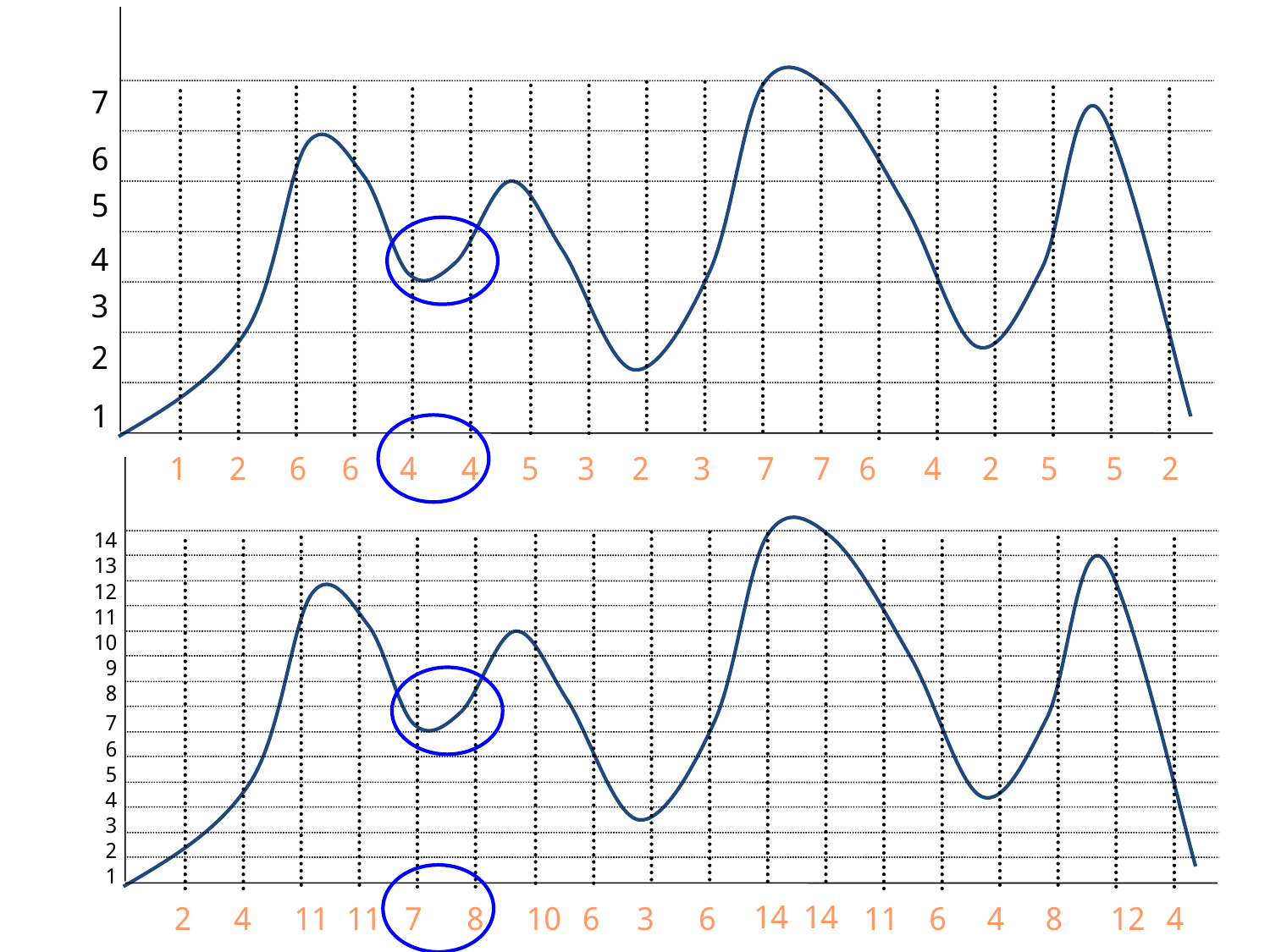

7

6
5

4
3

2

1

2
5
3
2
3
7
7
6
4
5
2
1
6
6
4
4
2
5

14

13

12

11

10

9

8

7

6

5

4

3

2

1

14
14
4
10
6
3
6
11
6
12
4
2
11
11
7
8
4
8